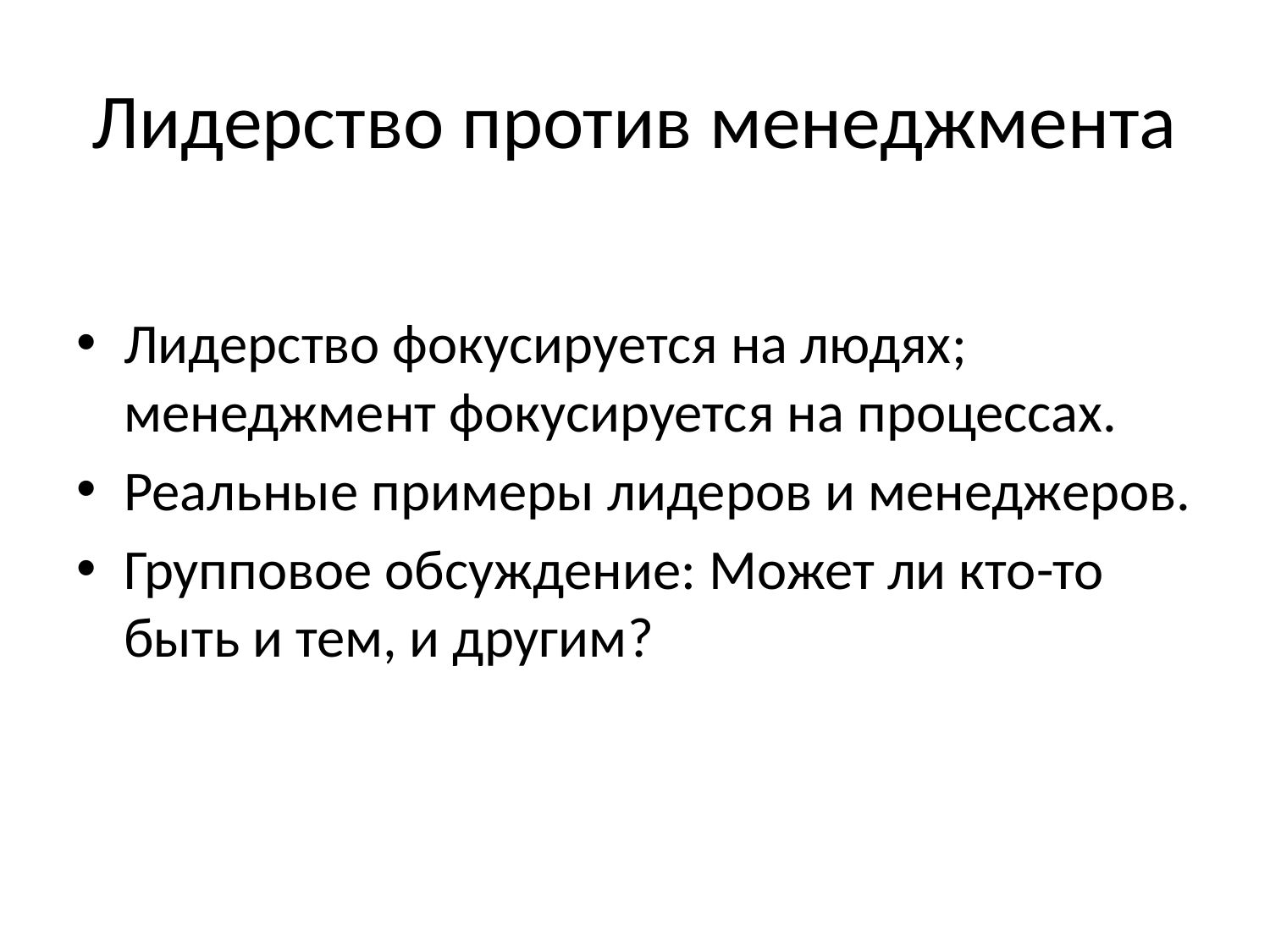

# Лидерство против менеджмента

Лидерство фокусируется на людях; менеджмент фокусируется на процессах.
Реальные примеры лидеров и менеджеров.
Групповое обсуждение: Может ли кто-то быть и тем, и другим?